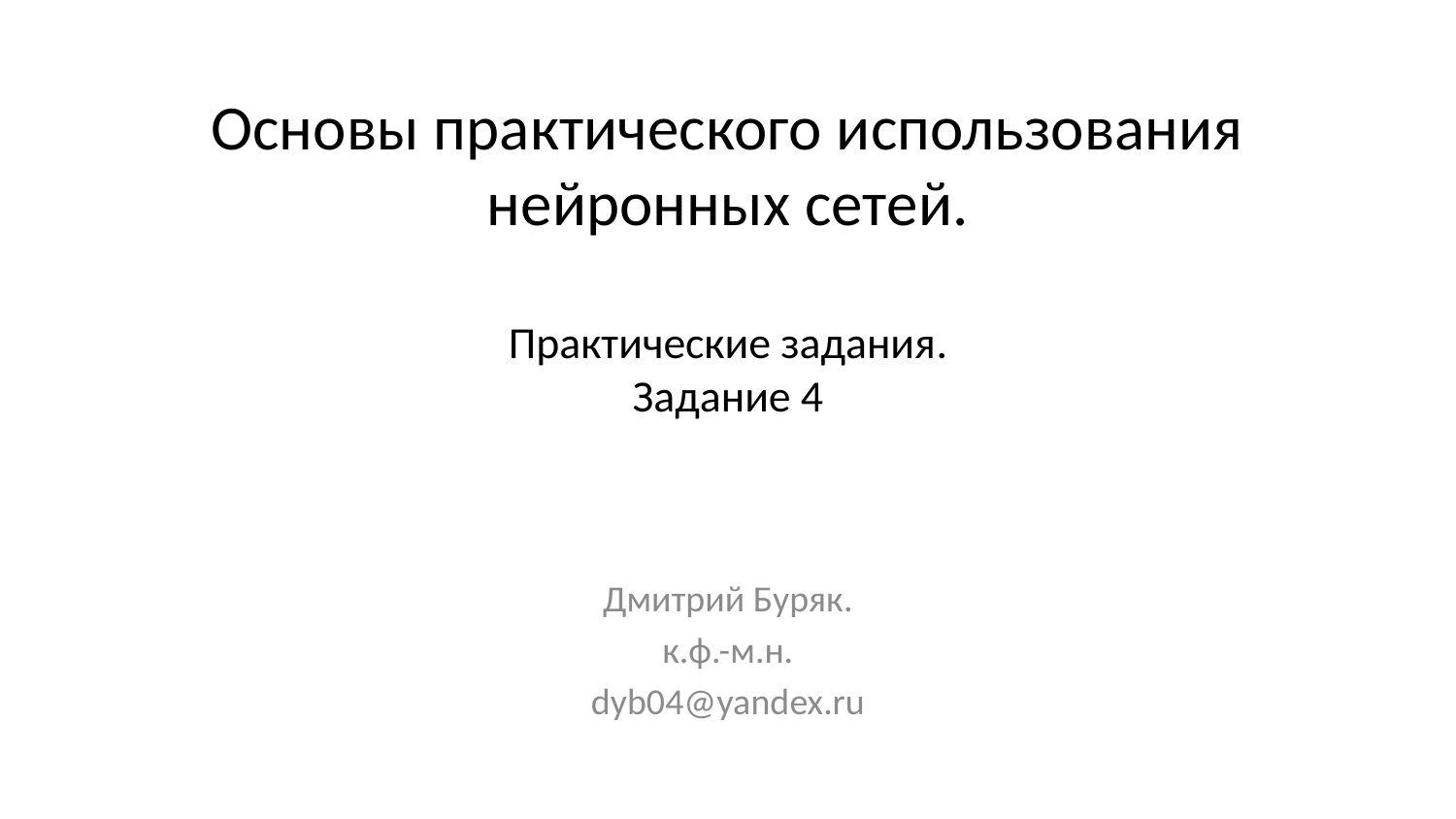

# Основы практического использования нейронных сетей. Практические задания. Задание 4
Дмитрий Буряк.
к.ф.-м.н.
dyb04@yandex.ru